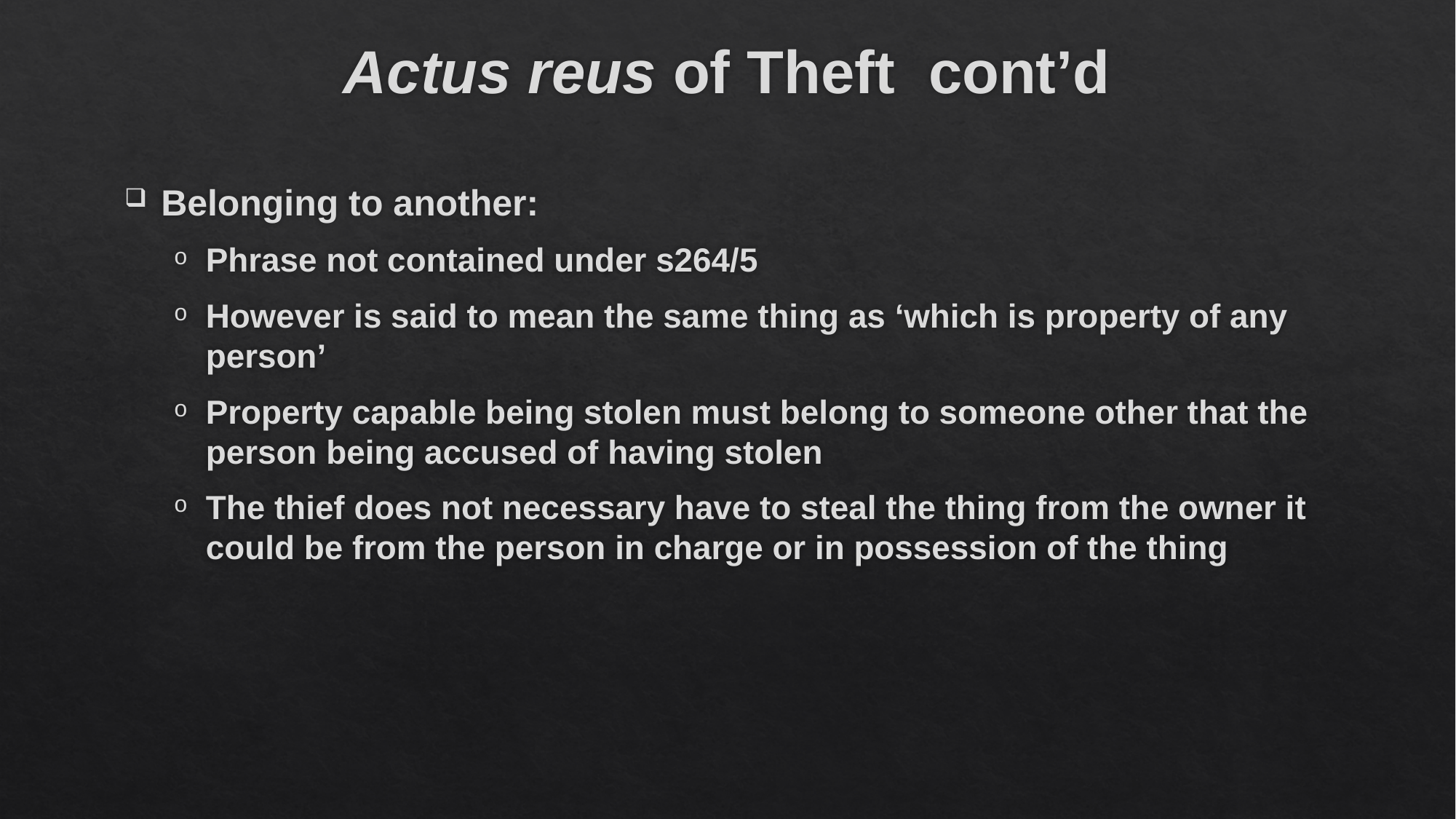

# Actus reus of Theft  cont’d
Belonging to another:
Phrase not contained under s264/5
However is said to mean the same thing as ‘which is property of any person’
Property capable being stolen must belong to someone other that the person being accused of having stolen
The thief does not necessary have to steal the thing from the owner it could be from the person in charge or in possession of the thing